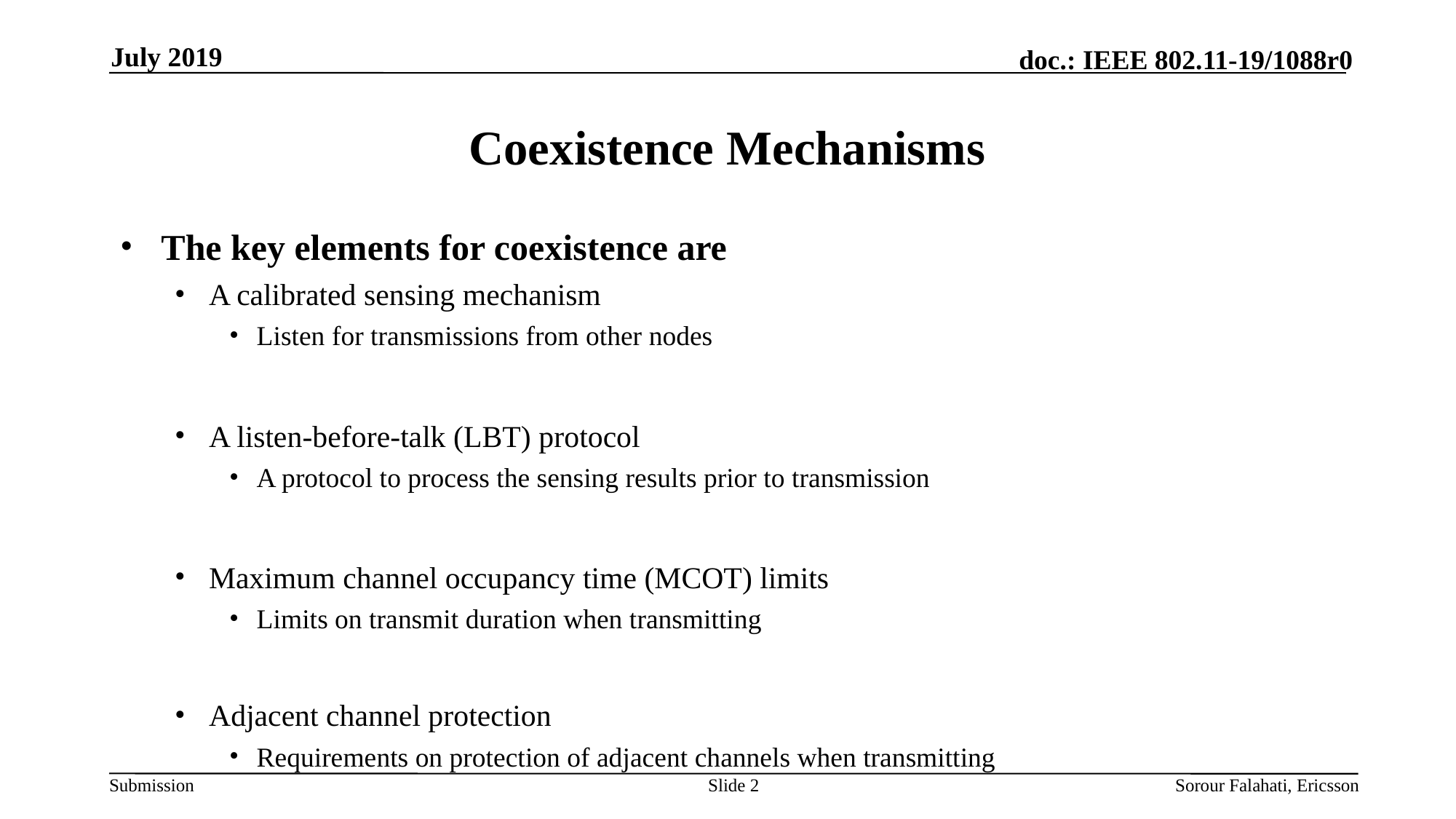

July 2019
# Coexistence Mechanisms
The key elements for coexistence are
A calibrated sensing mechanism
Listen for transmissions from other nodes

A listen-before-talk (LBT) protocol
A protocol to process the sensing results prior to transmission

Maximum channel occupancy time (MCOT) limits
Limits on transmit duration when transmitting

Adjacent channel protection
Requirements on protection of adjacent channels when transmitting
Slide 2
Sorour Falahati, Ericsson